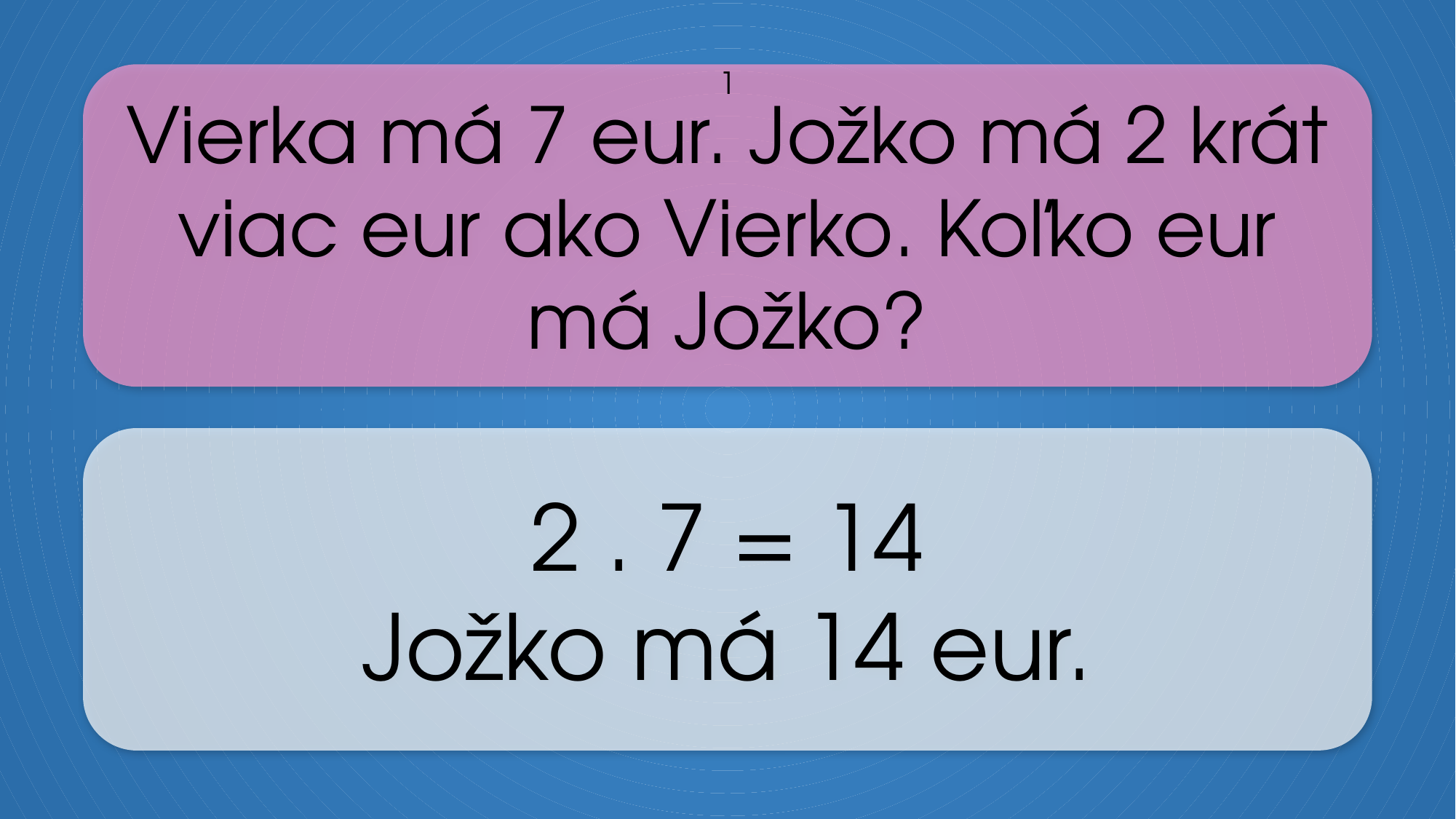

Vierka má 7 eur. Jožko má 2 krát viac eur ako Vierko. Koľko eur má Jožko?
1
2 . 7 = 14
Jožko má 14 eur.